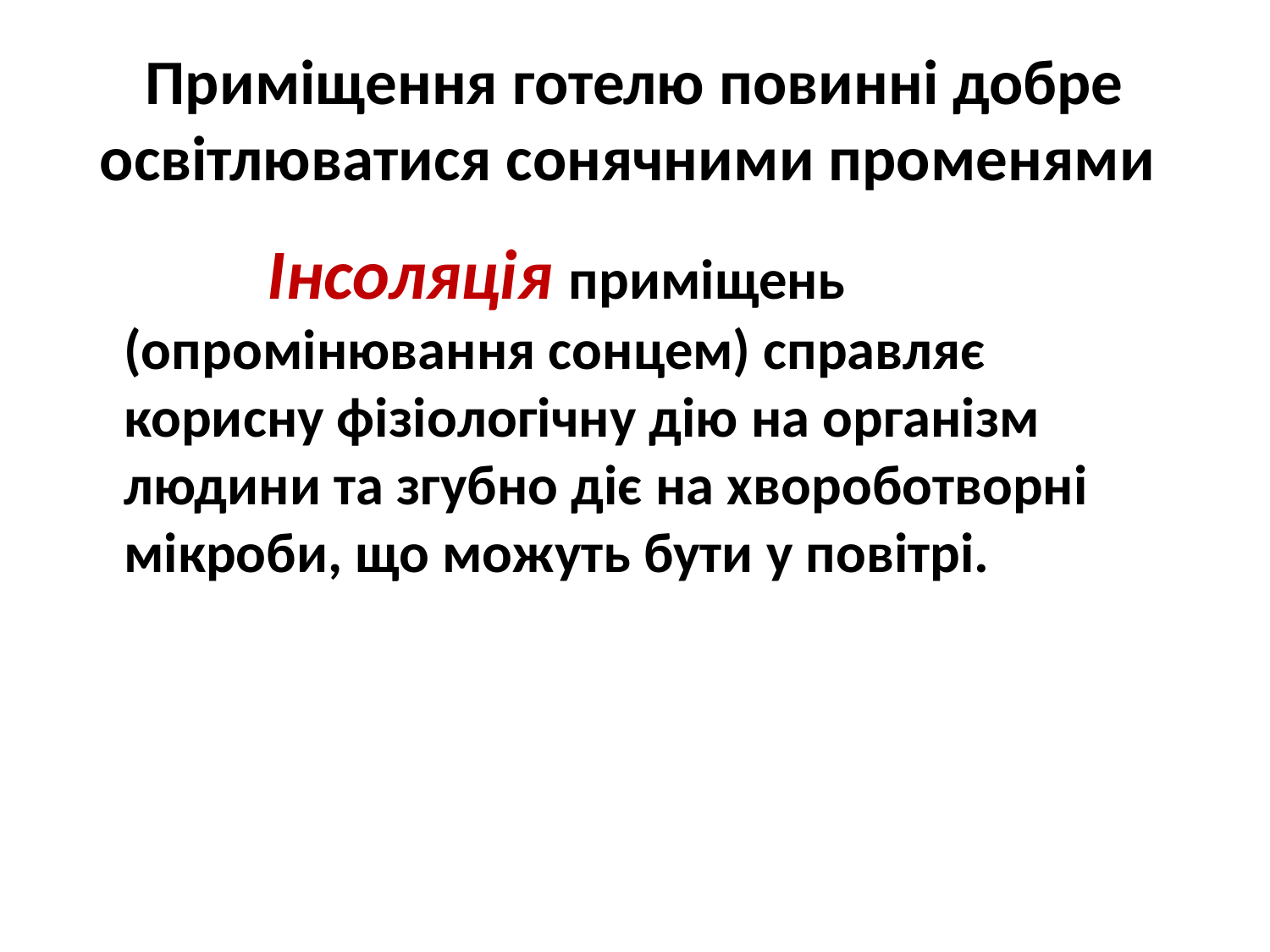

# Приміщення готелю повинні добре освітлюватися сонячними променями
            Інсоляція приміщень (опромінювання сонцем) справляє корисну фізіологічну дію на організм людини та згубно діє на хвороботворні мікроби, що можуть бути у повітрі.